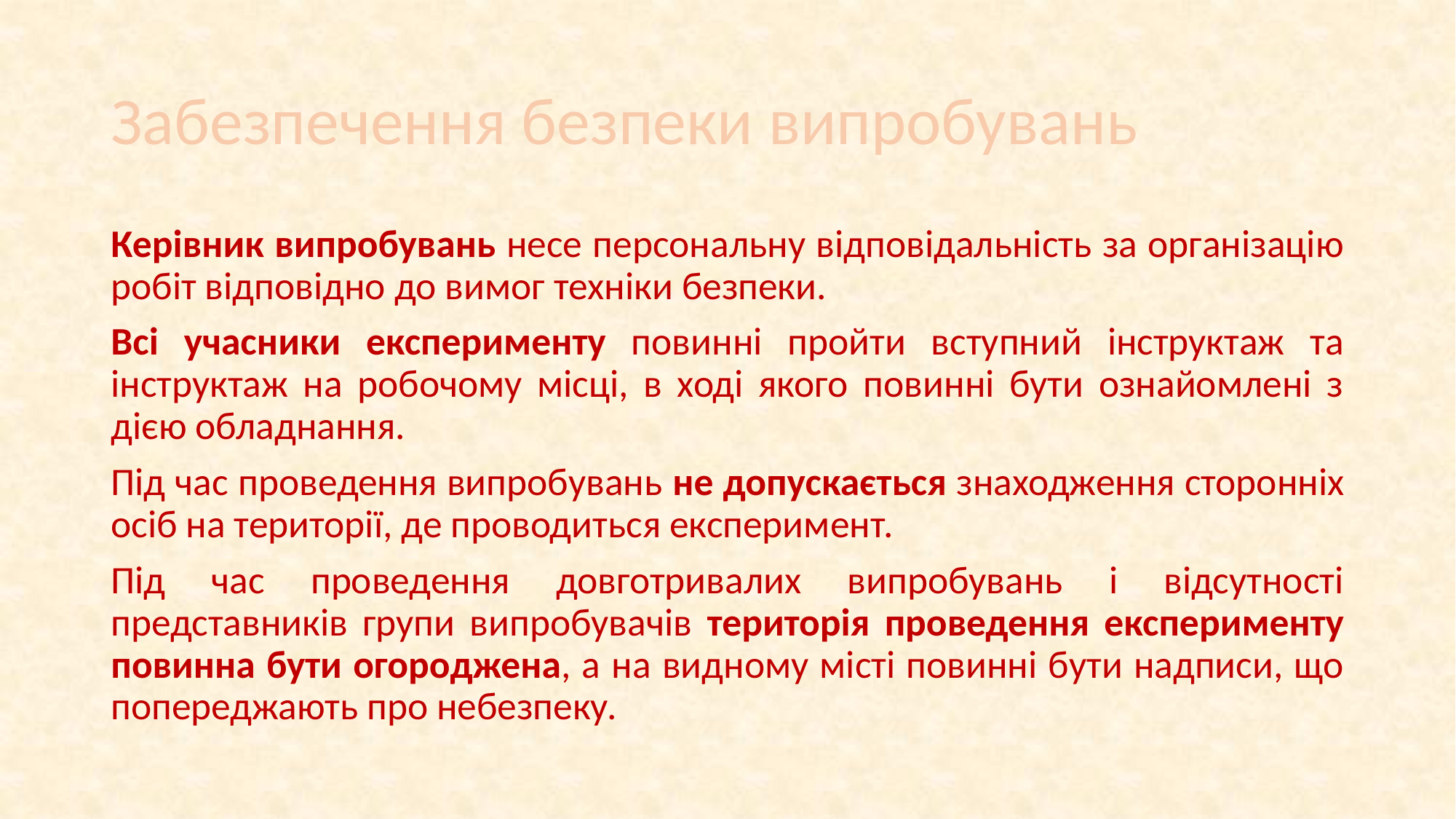

# Забезпечення безпеки випробувань
Керівник випробувань несе персональну відповідальність за організацію робіт відповідно до вимог техніки безпеки.
Всі учасники експерименту повинні пройти вступний інструктаж та інструктаж на робочому місці, в ході якого повинні бути ознайомлені з дією обладнання.
Під час проведення випробувань не допускається знаходження сторонніх осіб на території, де проводиться експеримент.
Під час проведення довготривалих випробувань і відсутності представників групи випробувачів територія проведення експерименту повинна бути огороджена, а на видному місті повинні бути надписи, що попереджають про небезпеку.